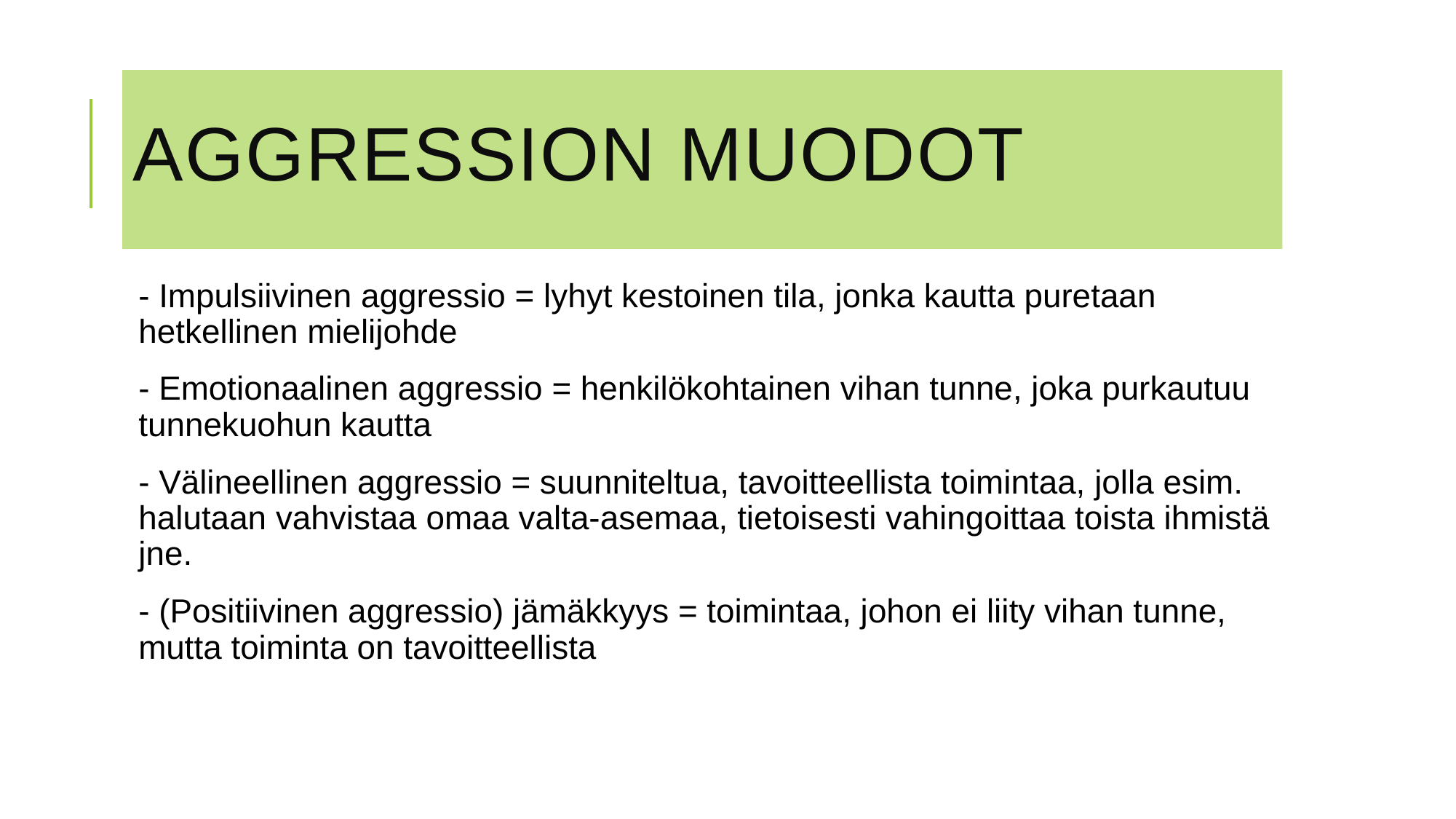

# Aggression muodot
- Impulsiivinen aggressio = lyhyt kestoinen tila, jonka kautta puretaan hetkellinen mielijohde
- Emotionaalinen aggressio = henkilökohtainen vihan tunne, joka purkautuu tunnekuohun kautta
- Välineellinen aggressio = suunniteltua, tavoitteellista toimintaa, jolla esim. halutaan vahvistaa omaa valta-asemaa, tietoisesti vahingoittaa toista ihmistä jne.
- (Positiivinen aggressio) jämäkkyys = toimintaa, johon ei liity vihan tunne, mutta toiminta on tavoitteellista